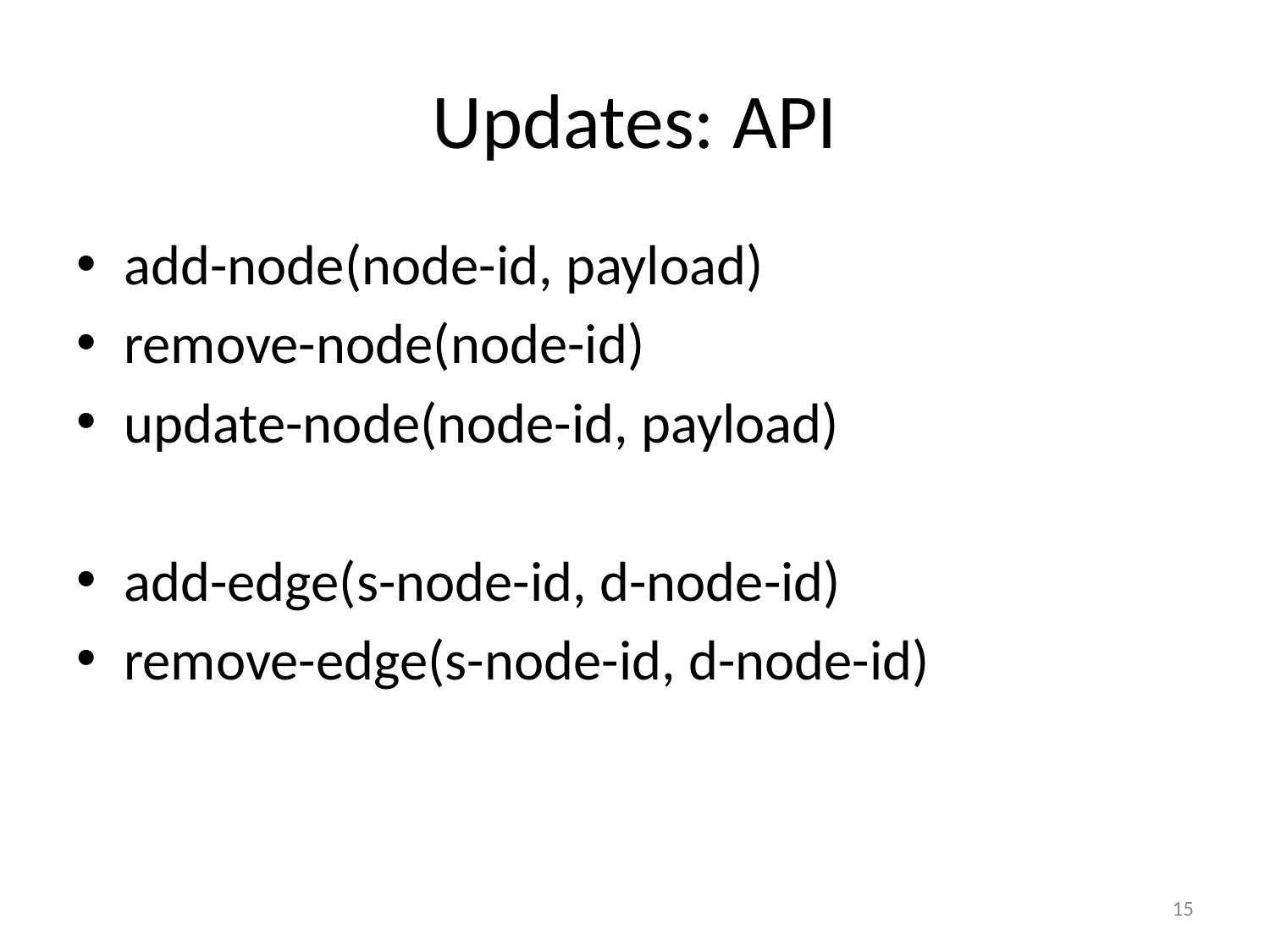

# Updates: API
add-node(node-id, payload)
remove-node(node-id)
update-node(node-id, payload)

add-edge(s-node-id, d-node-id)
remove-edge(s-node-id, d-node-id)

15